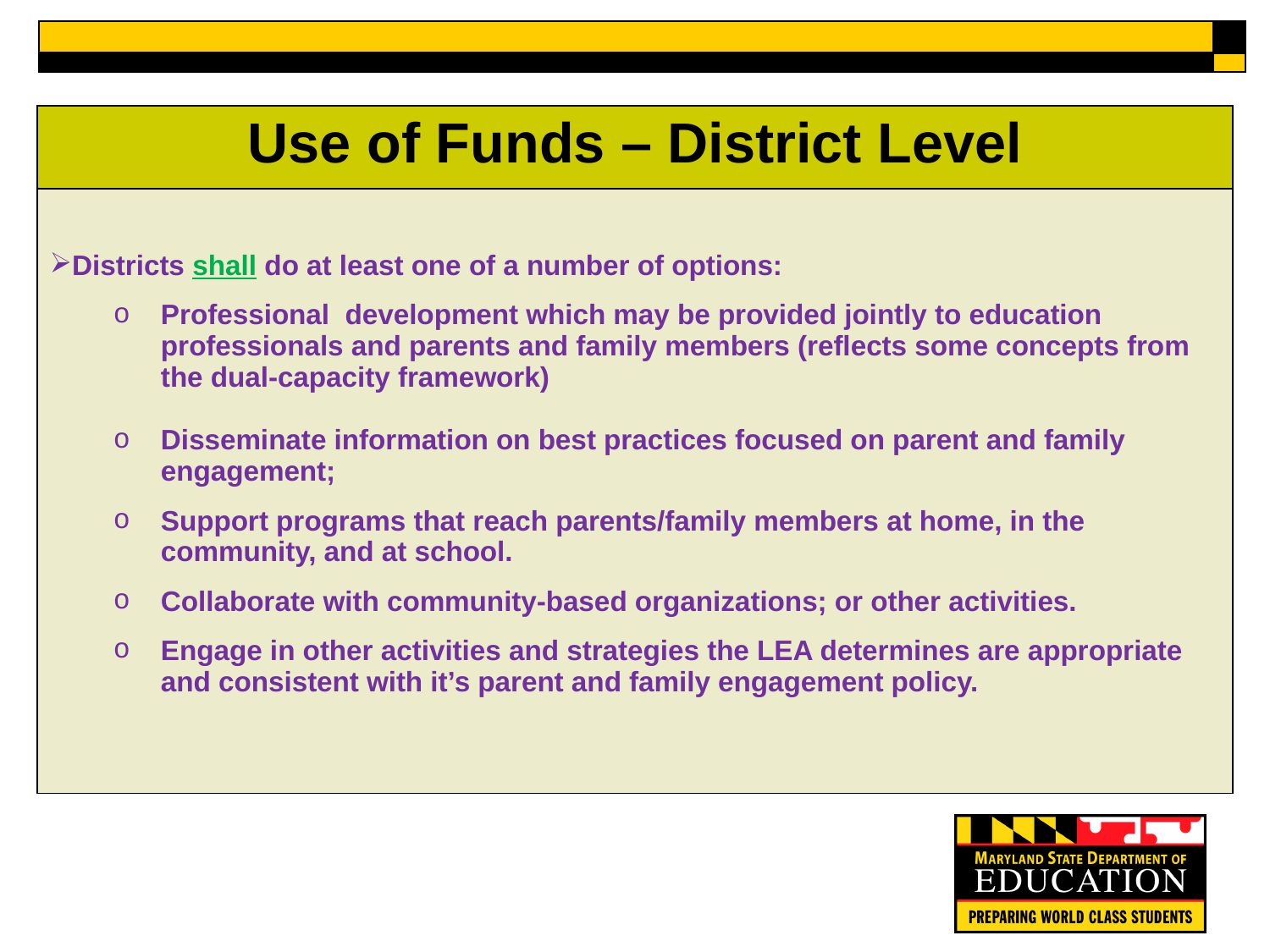

# FCE - District Level
| Use of Funds – District Level |
| --- |
| Districts shall do at least one of a number of options: Professional development which may be provided jointly to education professionals and parents and family members (reflects some concepts from the dual-capacity framework) Disseminate information on best practices focused on parent and family engagement; Support programs that reach parents/family members at home, in the community, and at school. Collaborate with community-based organizations; or other activities. Engage in other activities and strategies the LEA determines are appropriate and consistent with it’s parent and family engagement policy. |